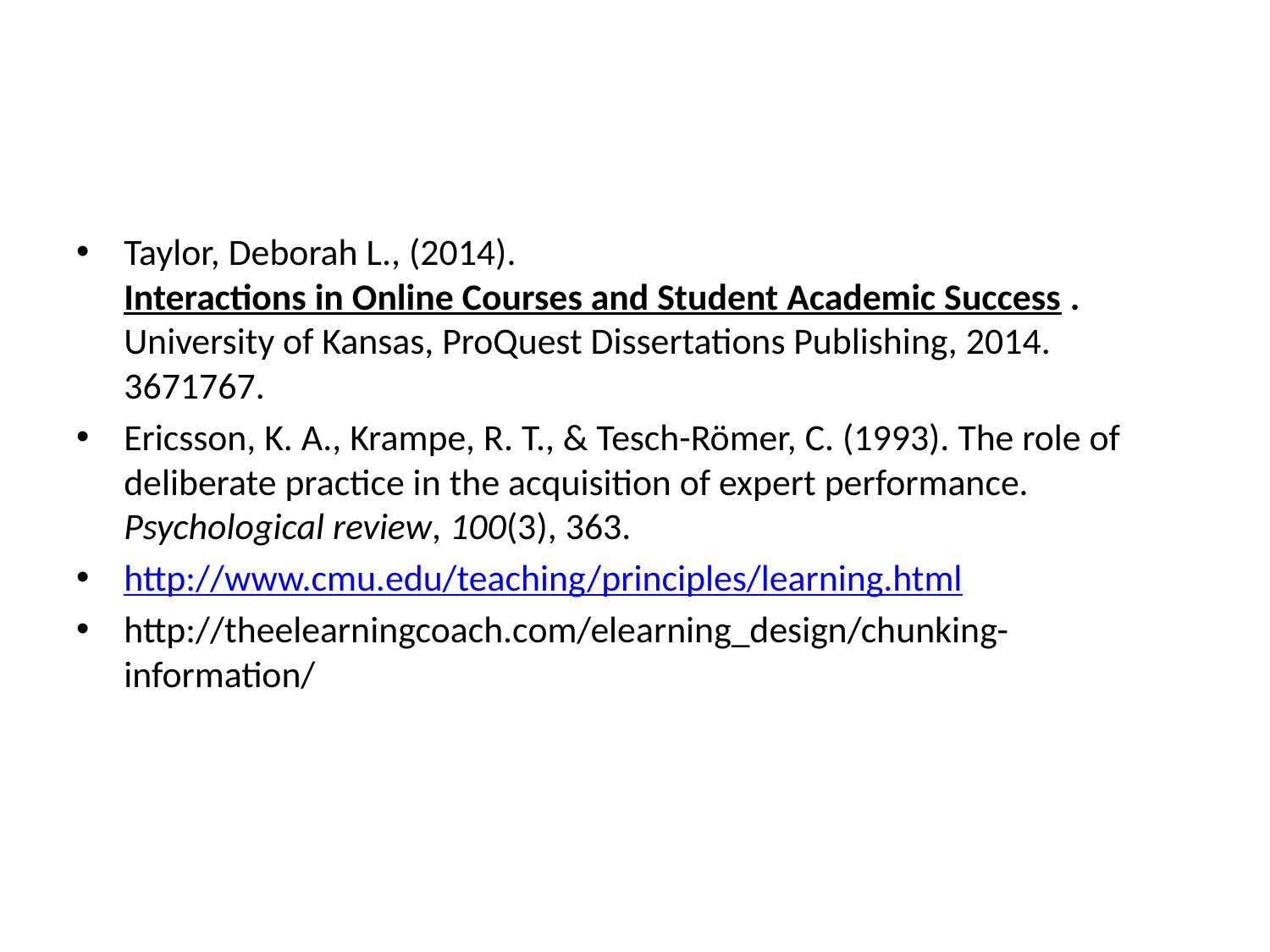

#
Taylor, Deborah L., (2014).Interactions in Online Courses and Student Academic Success . University of Kansas, ProQuest Dissertations Publishing, 2014. 3671767.
Ericsson, K. A., Krampe, R. T., & Tesch-Römer, C. (1993). The role of deliberate practice in the acquisition of expert performance. Psychological review, 100(3), 363.
http://www.cmu.edu/teaching/principles/learning.html
http://theelearningcoach.com/elearning_design/chunking-information/